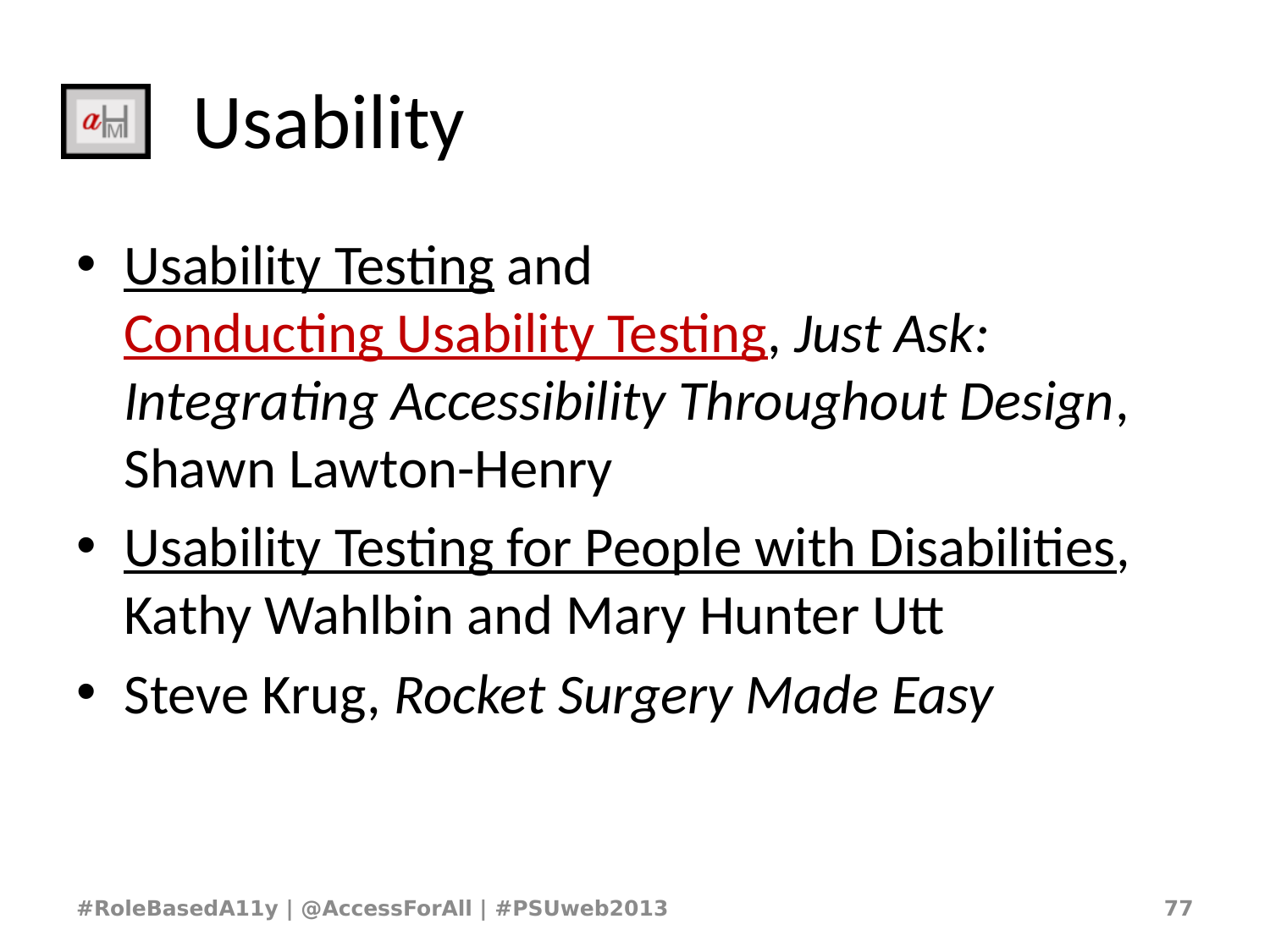

# Usability
Usability Testing and Conducting Usability Testing, Just Ask: Integrating Accessibility Throughout Design, Shawn Lawton-Henry
Usability Testing for People with Disabilities, Kathy Wahlbin and Mary Hunter Utt
Steve Krug, Rocket Surgery Made Easy
#RoleBasedA11y | @AccessForAll | #PSUweb2013
77